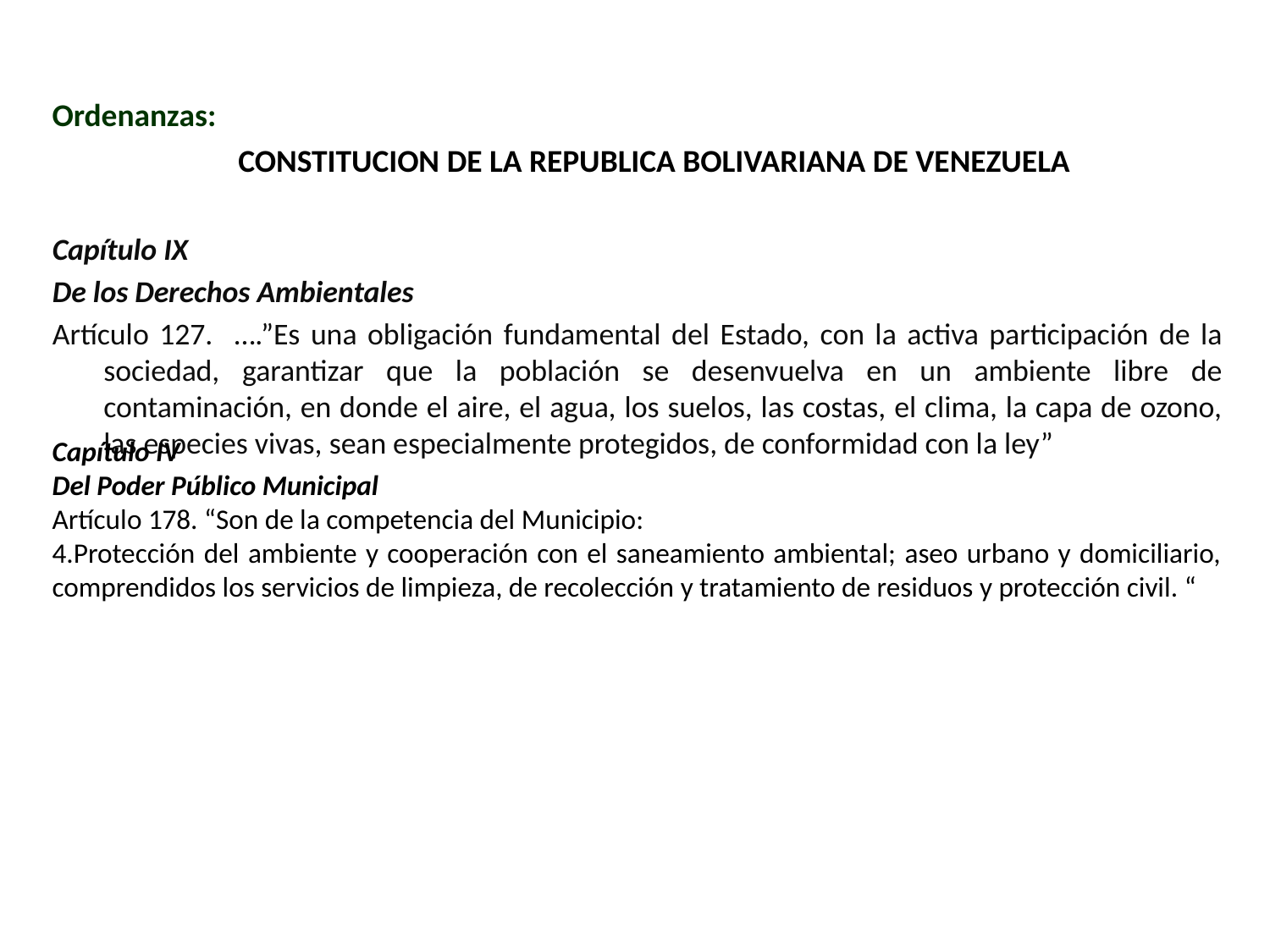

Ordenanzas:
CONSTITUCION DE LA REPUBLICA BOLIVARIANA DE VENEZUELA
Capítulo IX
De los Derechos Ambientales
Artículo 127.  ….”Es una obligación fundamental del Estado, con la activa participación de la sociedad, garantizar que la población se desenvuelva en un ambiente libre de contaminación, en donde el aire, el agua, los suelos, las costas, el clima, la capa de ozono, las especies vivas, sean especialmente protegidos, de conformidad con la ley”

Capítulo IV
Del Poder Público Municipal
Artículo 178. “Son de la competencia del Municipio:
4.Protección del ambiente y cooperación con el saneamiento ambiental; aseo urbano y domiciliario, comprendidos los servicios de limpieza, de recolección y tratamiento de residuos y protección civil. “